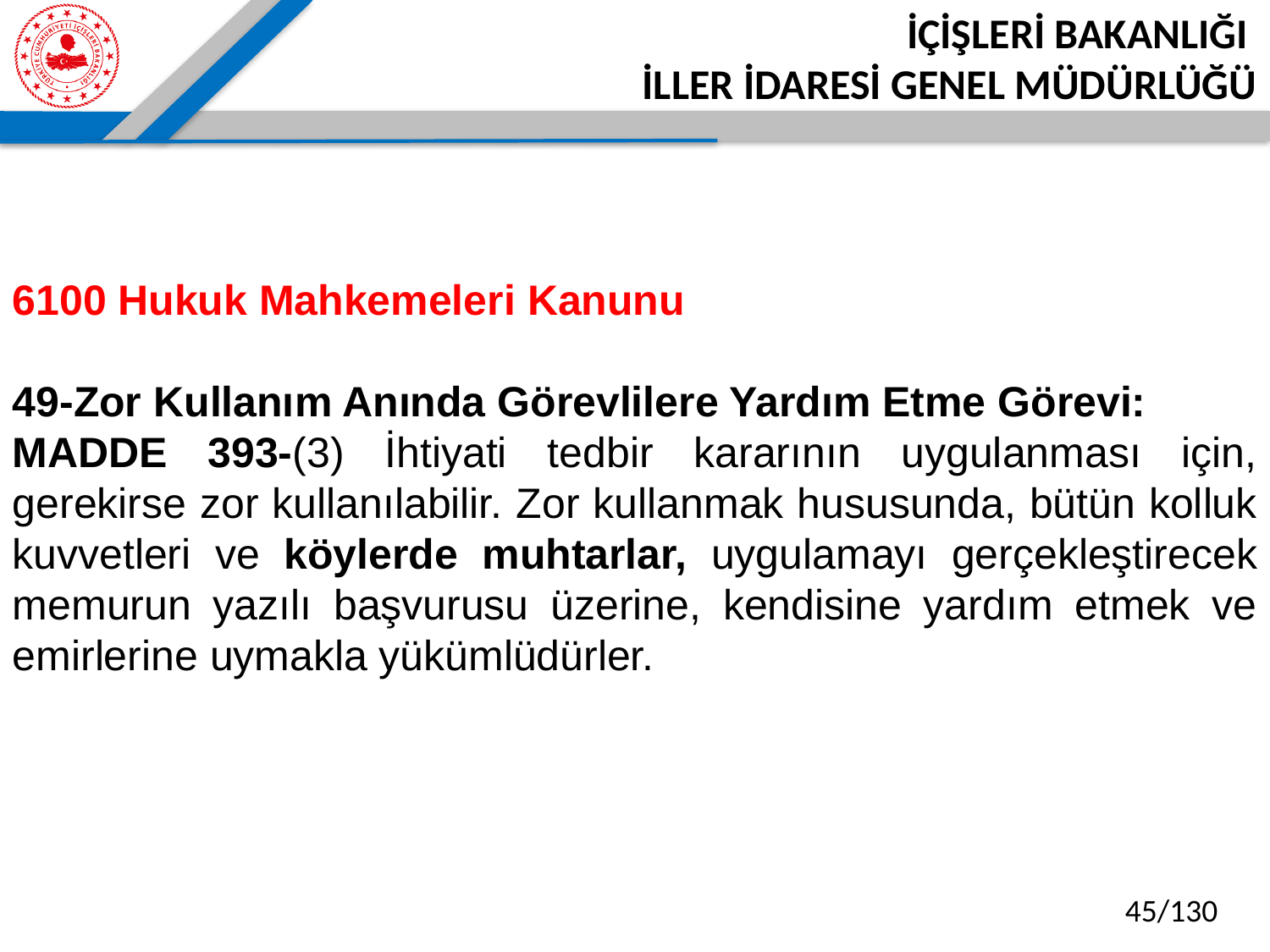

6100 Hukuk Mahkemeleri Kanunu

49-Zor Kullanım Anında Görevlilere Yardım Etme Görevi:
MADDE 393-(3) İhtiyati tedbir kararının uygulanması için, gerekirse zor kullanılabilir. Zor kullanmak hususunda, bütün kolluk kuvvetleri ve köylerde muhtarlar, uygulamayı gerçekleştirecek memurun yazılı başvurusu üzerine, kendisine yardım etmek ve emirlerine uymakla yükümlüdürler.